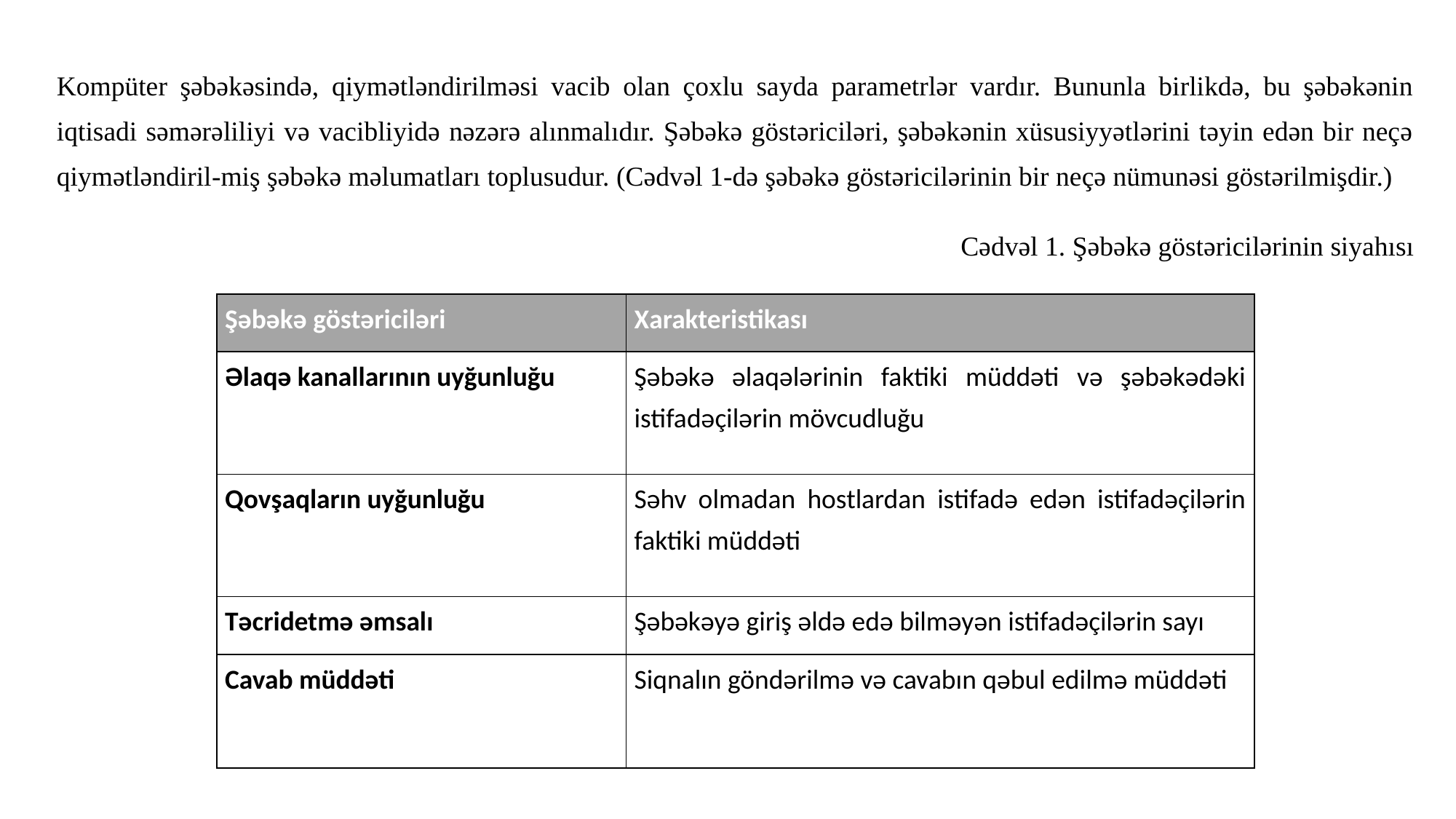

Kompüter şəbəkəsində, qiymətləndirilməsi vacib olan çoxlu sayda parametrlər vardır. Bununla birlikdə, bu şəbəkənin iqtisadi səmərəliliyi və vacibliyidə nəzərə alınmalıdır. Şəbəkə göstəriciləri, şəbəkənin xüsusiyyətlərini təyin edən bir neçə qiymətləndiril-miş şəbəkə məlumatları toplusudur. (Cədvəl 1-də şəbəkə göstəricilərinin bir neçə nümunəsi göstərilmişdir.)
Cədvəl 1. Şəbəkə göstəricilərinin siyahısı
| Şəbəkə göstəriciləri | Xarakteristikası |
| --- | --- |
| Əlaqə kanallarının uyğunluğu | Şəbəkə əlaqələrinin faktiki müddəti və şəbəkədəki istifadəçilərin mövcudluğu |
| Qovşaqların uyğunluğu | Səhv olmadan hostlardan istifadə edən istifadəçilərin faktiki müddəti |
| Təcridetmə əmsalı | Şəbəkəyə giriş əldə edə bilməyən istifadəçilərin sayı |
| Cavab müddəti | Siqnalın göndərilmə və cavabın qəbul edilmə müddəti |